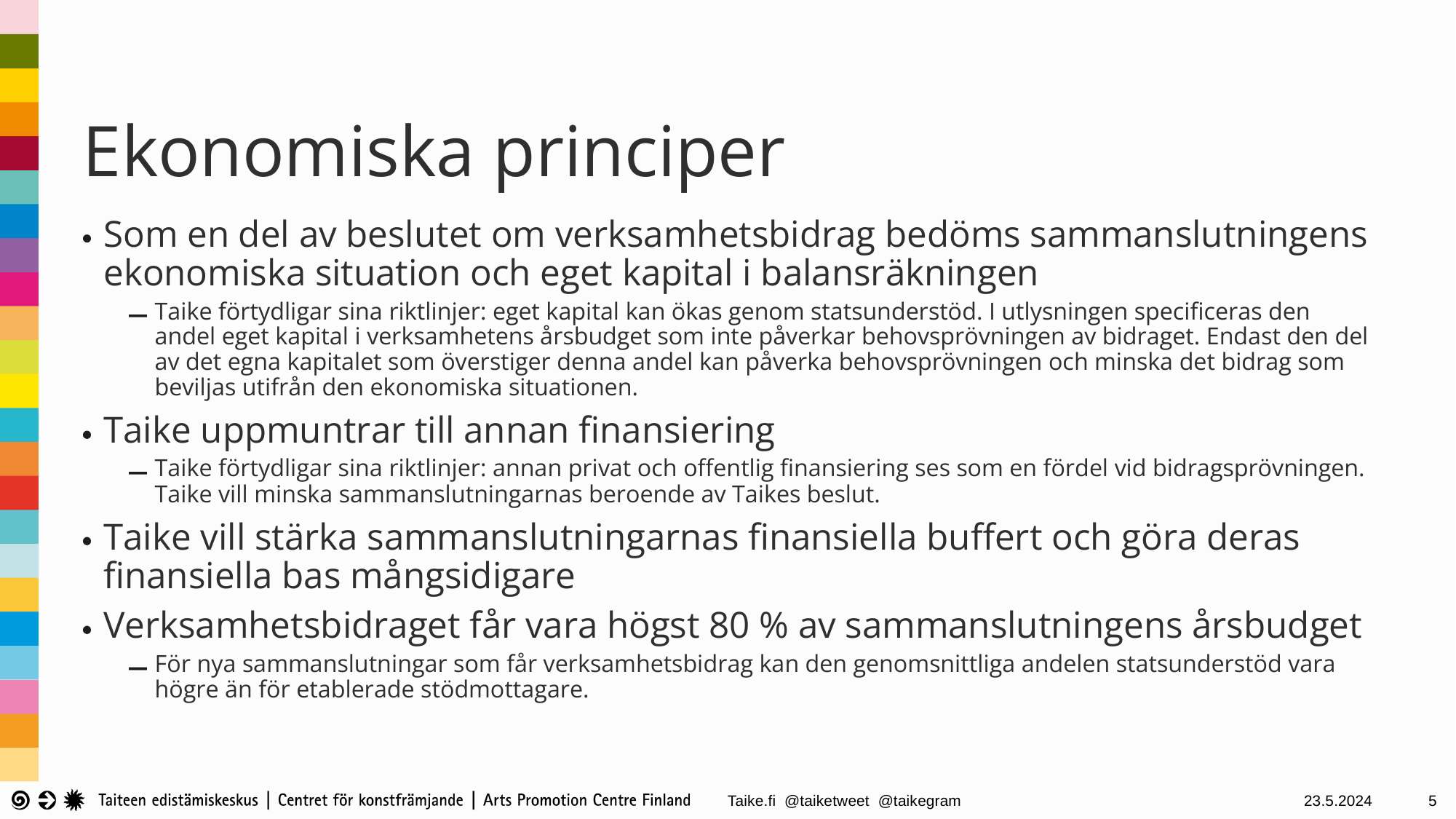

# Ekonomiska principer
Som en del av beslutet om verksamhetsbidrag bedöms sammanslutningens ekonomiska situation och eget kapital i balansräkningen
Taike förtydligar sina riktlinjer: eget kapital kan ökas genom statsunderstöd. I utlysningen specificeras den andel eget kapital i verksamhetens årsbudget som inte påverkar behovsprövningen av bidraget. Endast den del av det egna kapitalet som överstiger denna andel kan påverka behovsprövningen och minska det bidrag som beviljas utifrån den ekonomiska situationen.
Taike uppmuntrar till annan finansiering
Taike förtydligar sina riktlinjer: annan privat och offentlig finansiering ses som en fördel vid bidragsprövningen. Taike vill minska sammanslutningarnas beroende av Taikes beslut.
Taike vill stärka sammanslutningarnas finansiella buffert och göra deras finansiella bas mångsidigare
Verksamhetsbidraget får vara högst 80 % av sammanslutningens årsbudget
För nya sammanslutningar som får verksamhetsbidrag kan den genomsnittliga andelen statsunderstöd vara högre än för etablerade stödmottagare.
23.5.2024
5